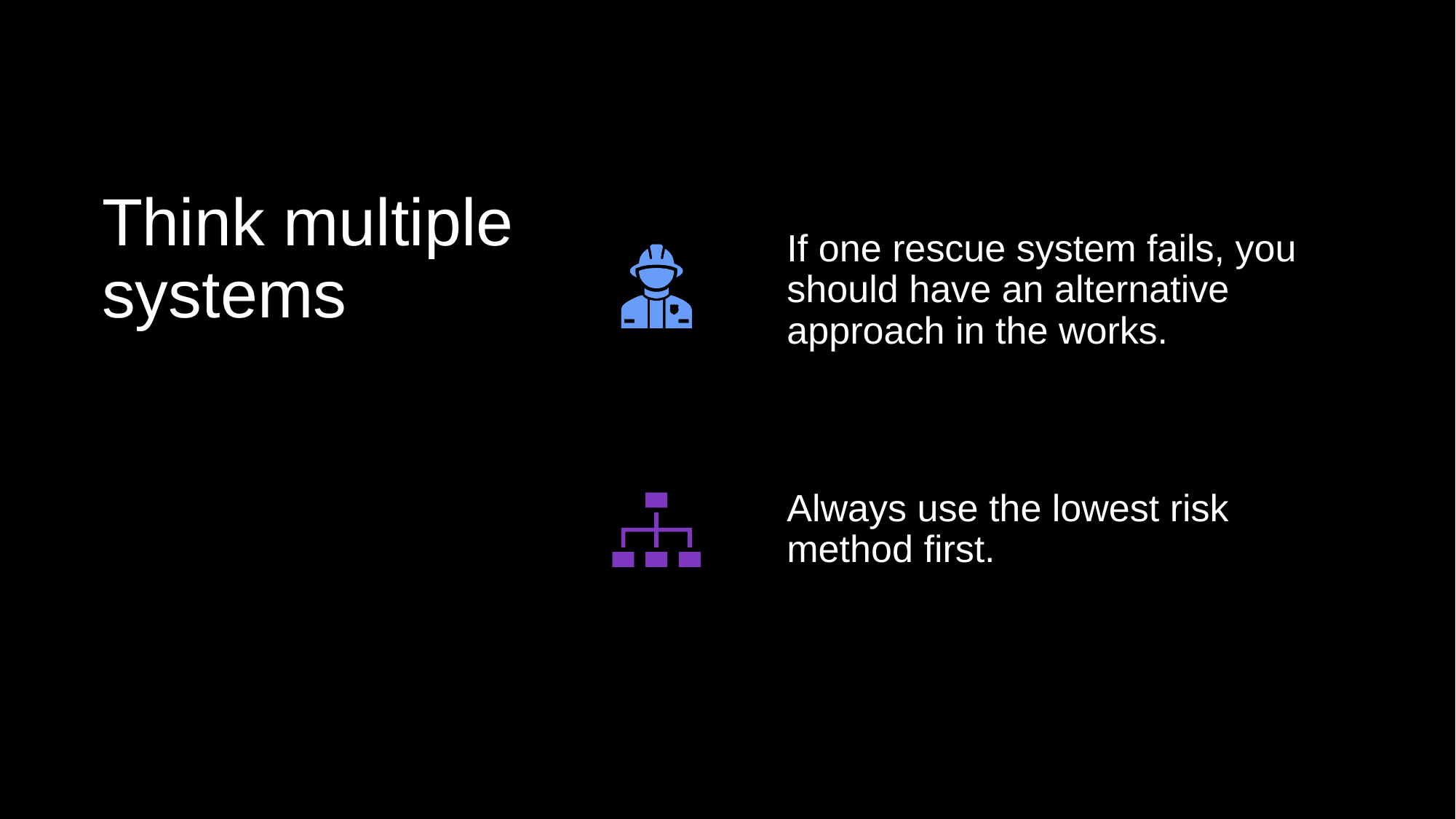

If one rescue system fails, you should have an alternative approach in the works.
Always use the lowest risk method first.
# Think multiple systems